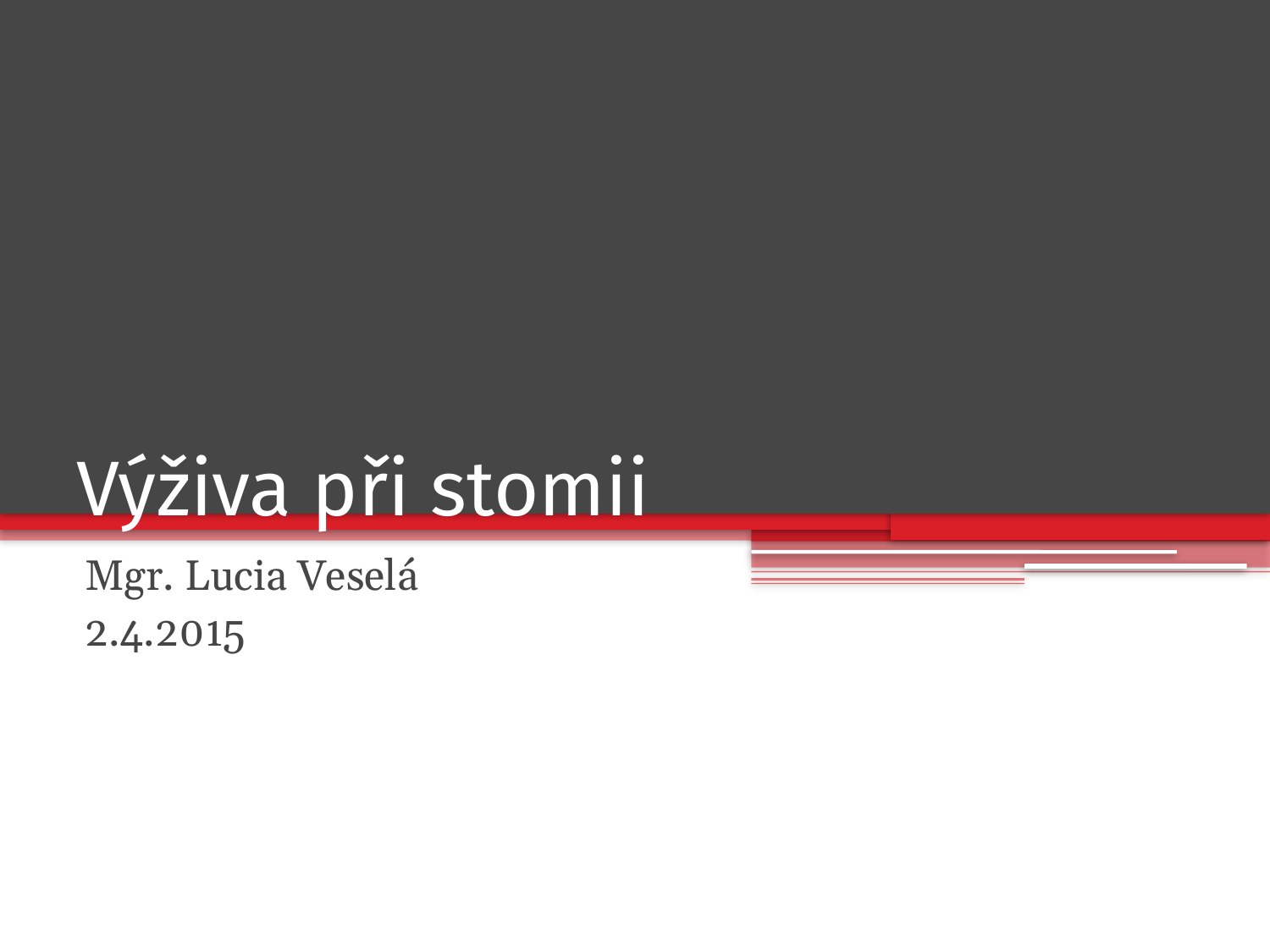

# Výživa při stomii
Mgr. Lucia Veselá
2.4.2015